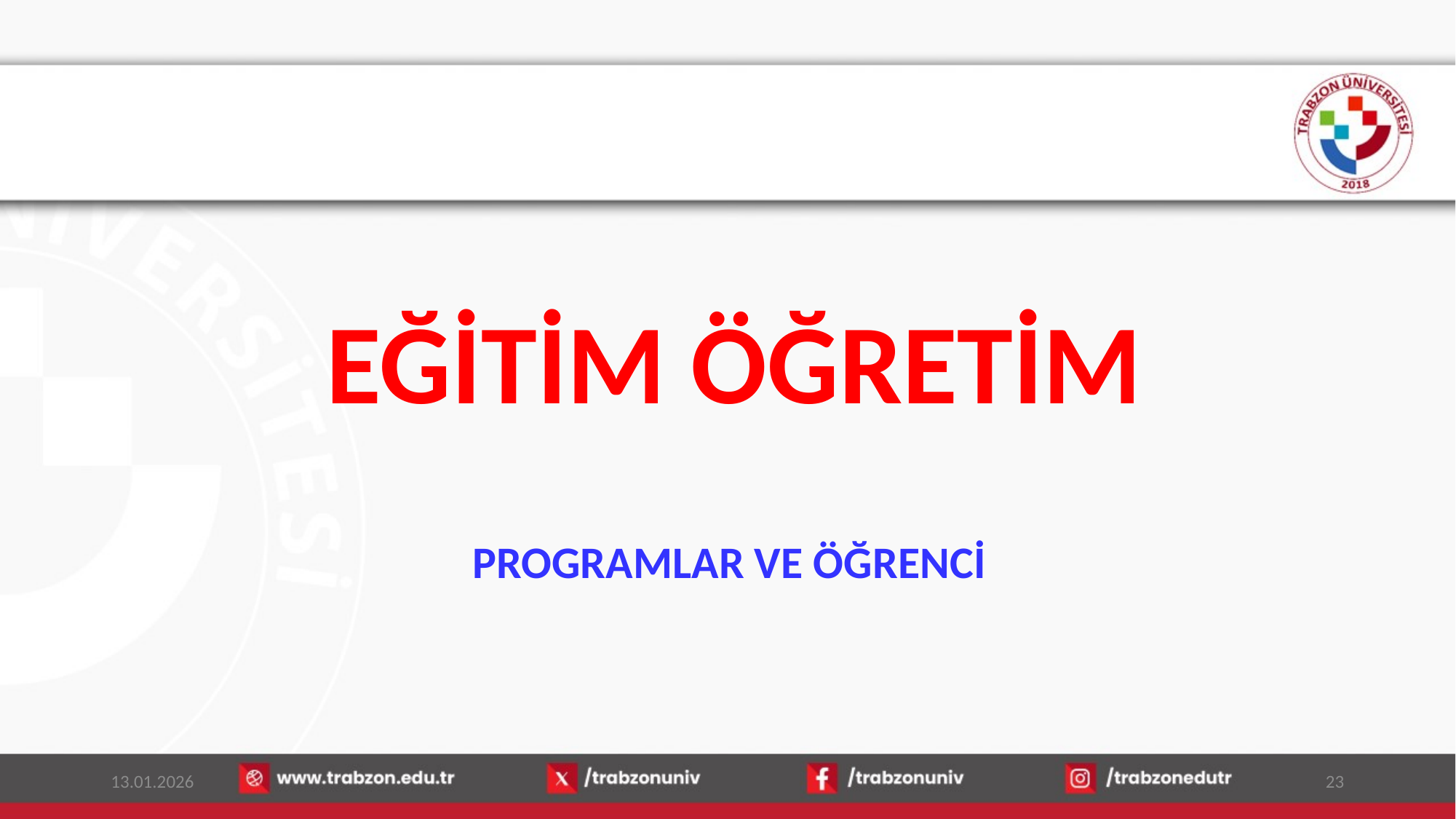

EĞİTİM ÖĞRETİM

PROGRAMLAR VE ÖĞRENCİ

13.01.2026
23